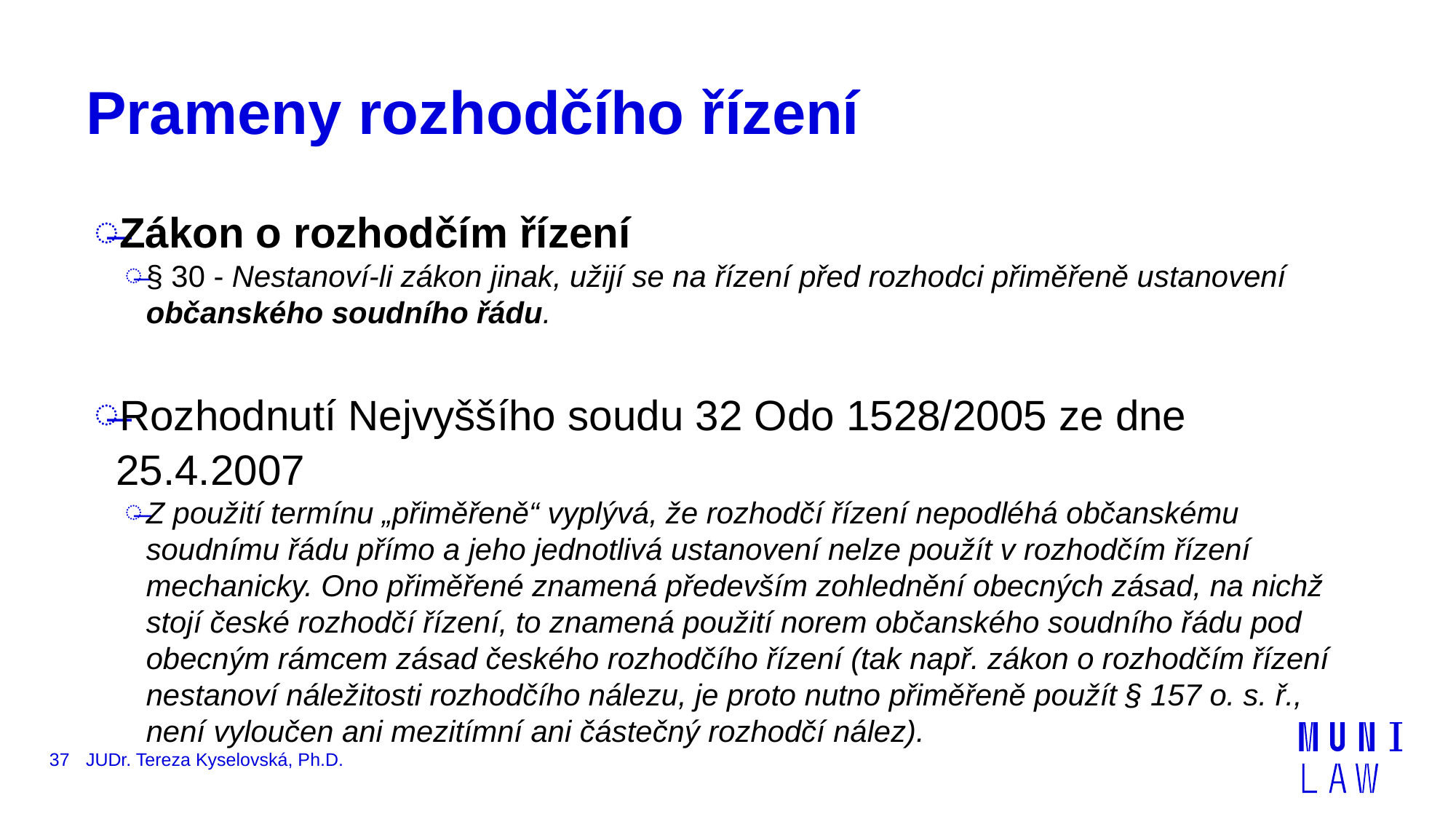

# Prameny rozhodčího řízení
Zákon o rozhodčím řízení
§ 30 - Nestanoví-li zákon jinak, užijí se na řízení před rozhodci přiměřeně ustanovení občanského soudního řádu.

Rozhodnutí Nejvyššího soudu 32 Odo 1528/2005 ze dne 25.4.2007
Z použití termínu „přiměřeně“ vyplývá, že rozhodčí řízení nepodléhá občanskému soudnímu řádu přímo a jeho jednotlivá ustanovení nelze použít v rozhodčím řízení mechanicky. Ono přiměřené znamená především zohlednění obecných zásad, na nichž stojí české rozhodčí řízení, to znamená použití norem občanského soudního řádu pod obecným rámcem zásad českého rozhodčího řízení (tak např. zákon o rozhodčím řízení nestanoví náležitosti rozhodčího nálezu, je proto nutno přiměřeně použít § 157 o. s. ř., není vyloučen ani mezitímní ani částečný rozhodčí nález).

37
JUDr. Tereza Kyselovská, Ph.D.